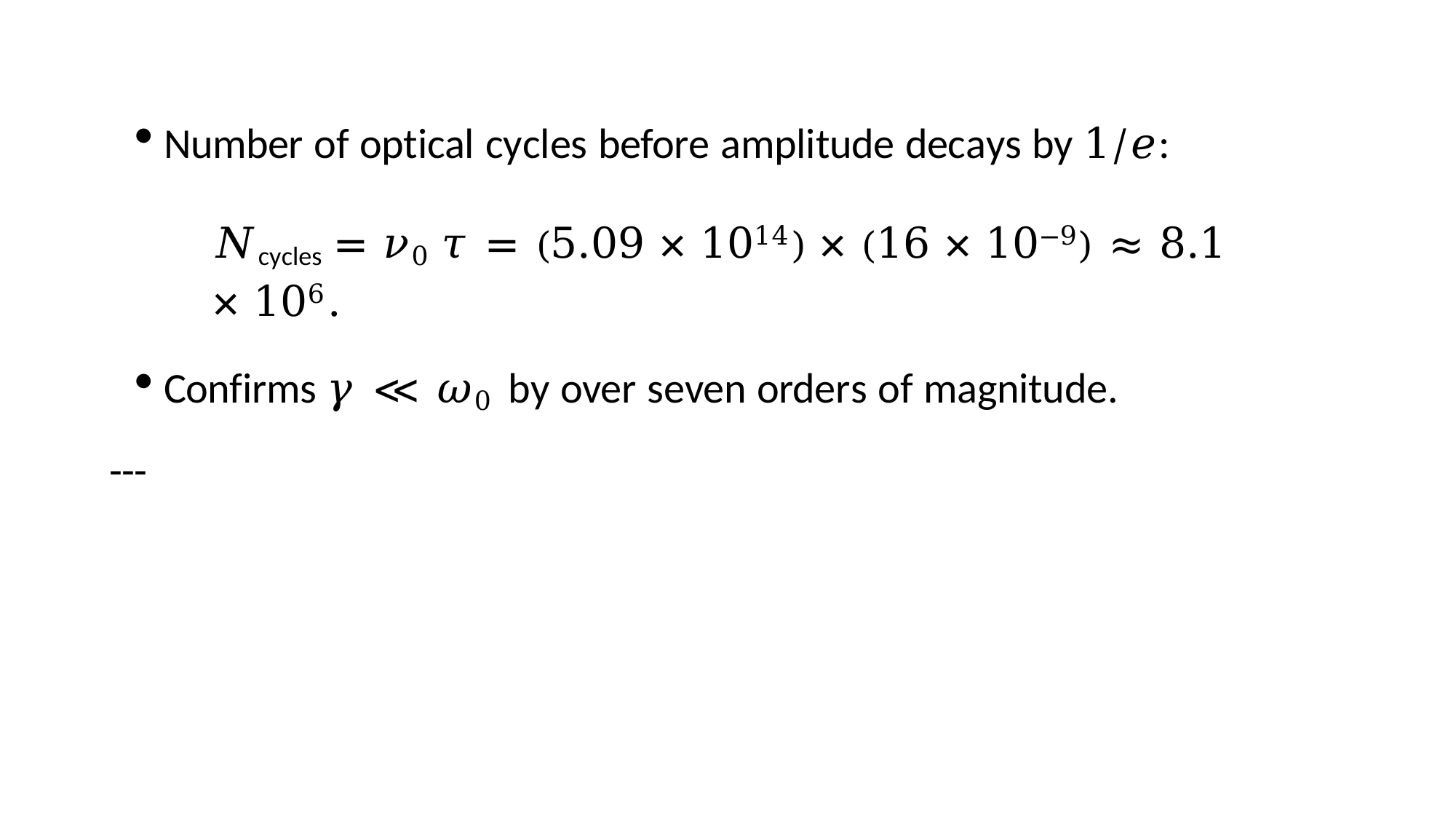

Number of optical cycles before amplitude decays by 1/𝑒:
𝑁cycles  = 𝜈0 𝜏 = (5.09 × 1014) × (16 × 10−9) ≈ 8.1 × 106.
Confirms 𝛾 ≪ 𝜔0  by over seven orders of magnitude.
---